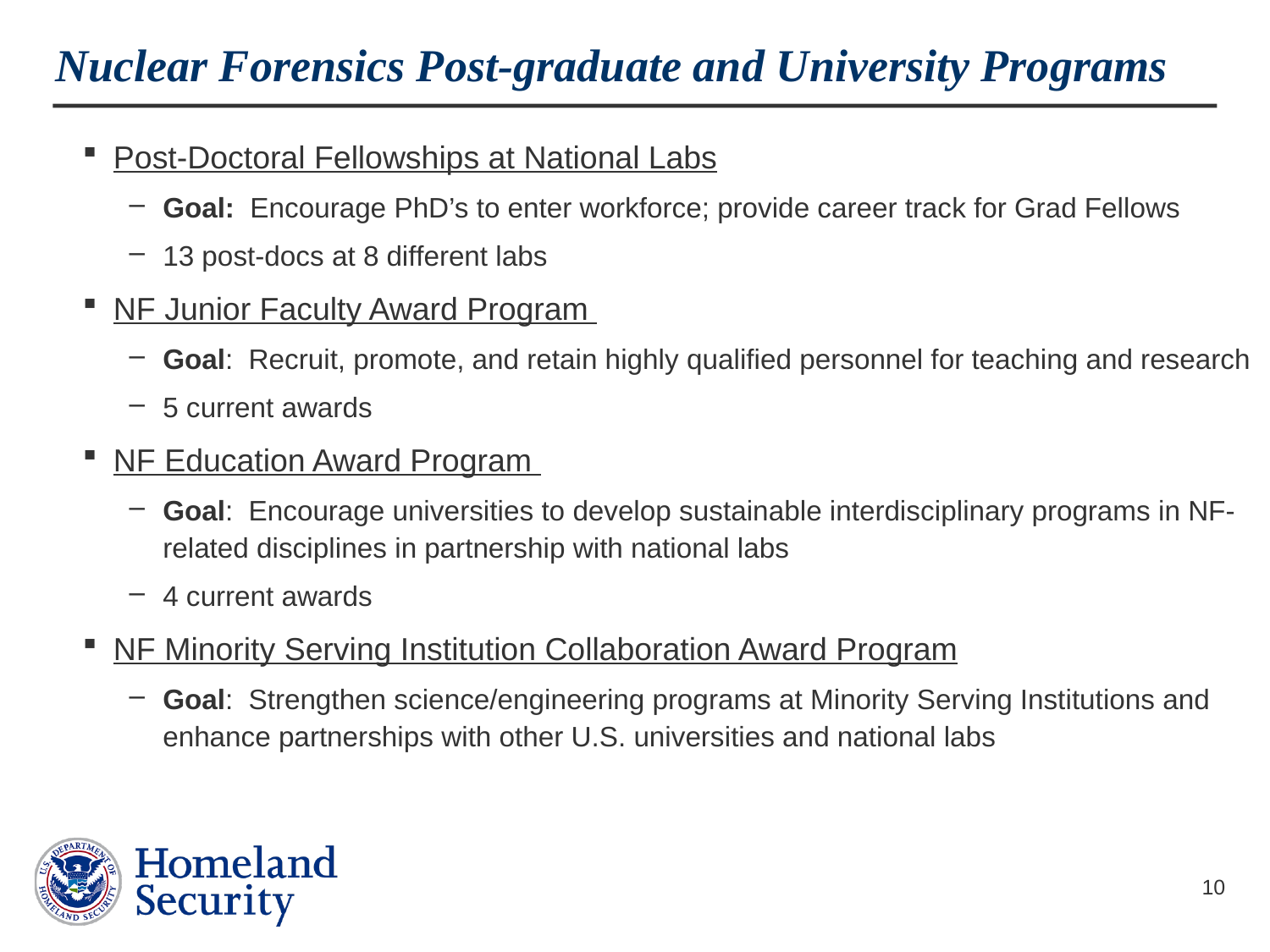

# Nuclear Forensics Post-graduate and University Programs
Post-Doctoral Fellowships at National Labs
Goal:  Encourage PhD’s to enter workforce; provide career track for Grad Fellows
13 post-docs at 8 different labs
NF Junior Faculty Award Program
Goal:  Recruit, promote, and retain highly qualified personnel for teaching and research
5 current awards
NF Education Award Program
Goal:  Encourage universities to develop sustainable interdisciplinary programs in NF-related disciplines in partnership with national labs
4 current awards
NF Minority Serving Institution Collaboration Award Program
Goal:  Strengthen science/engineering programs at Minority Serving Institutions and enhance partnerships with other U.S. universities and national labs

10